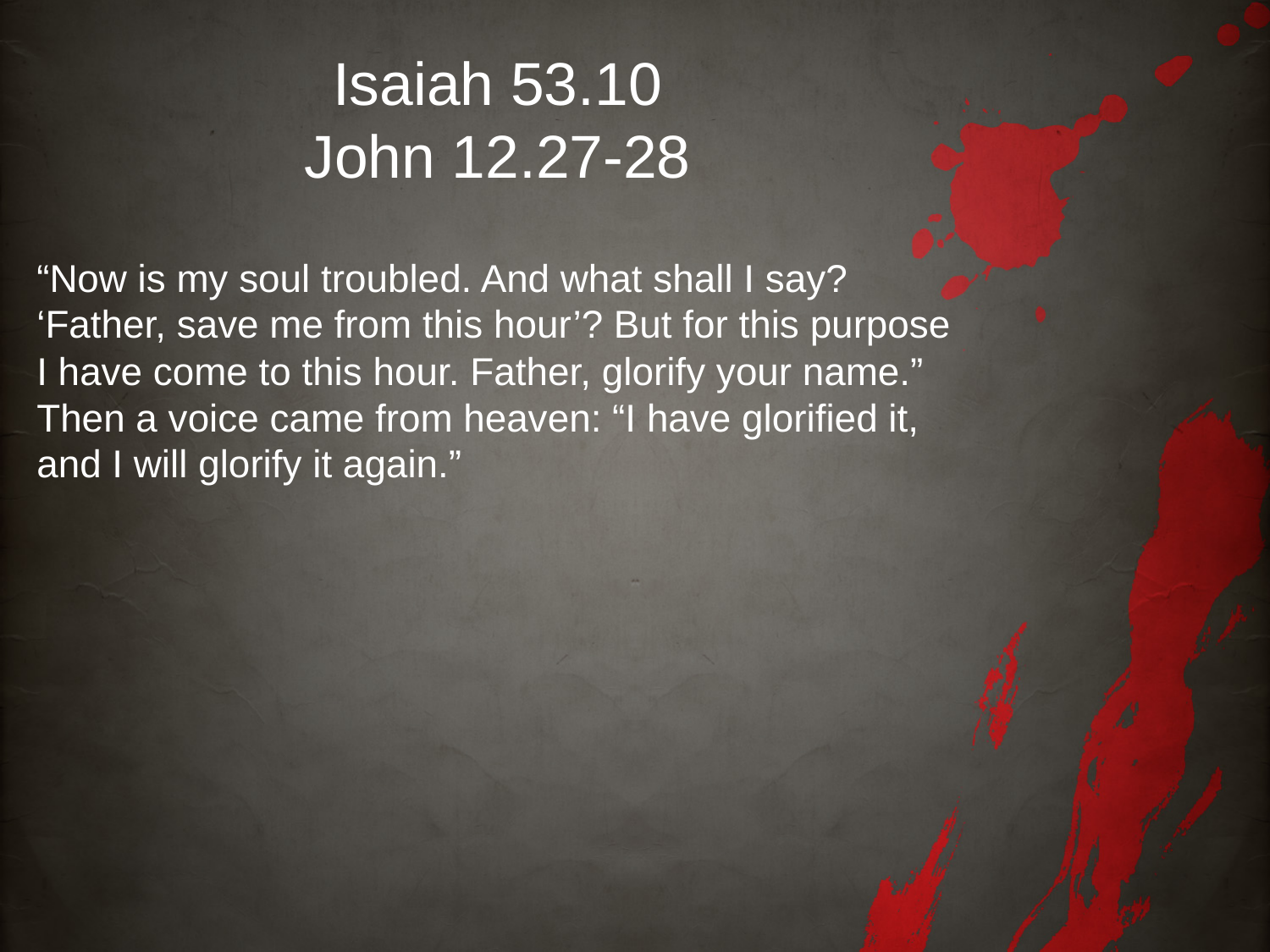

# Isaiah 53.10 John 12.27-28
“Now is my soul troubled. And what shall I say? ‘Father, save me from this hour’? But for this purpose I have come to this hour. Father, glorify your name.” Then a voice came from heaven: “I have glorified it, and I will glorify it again.”